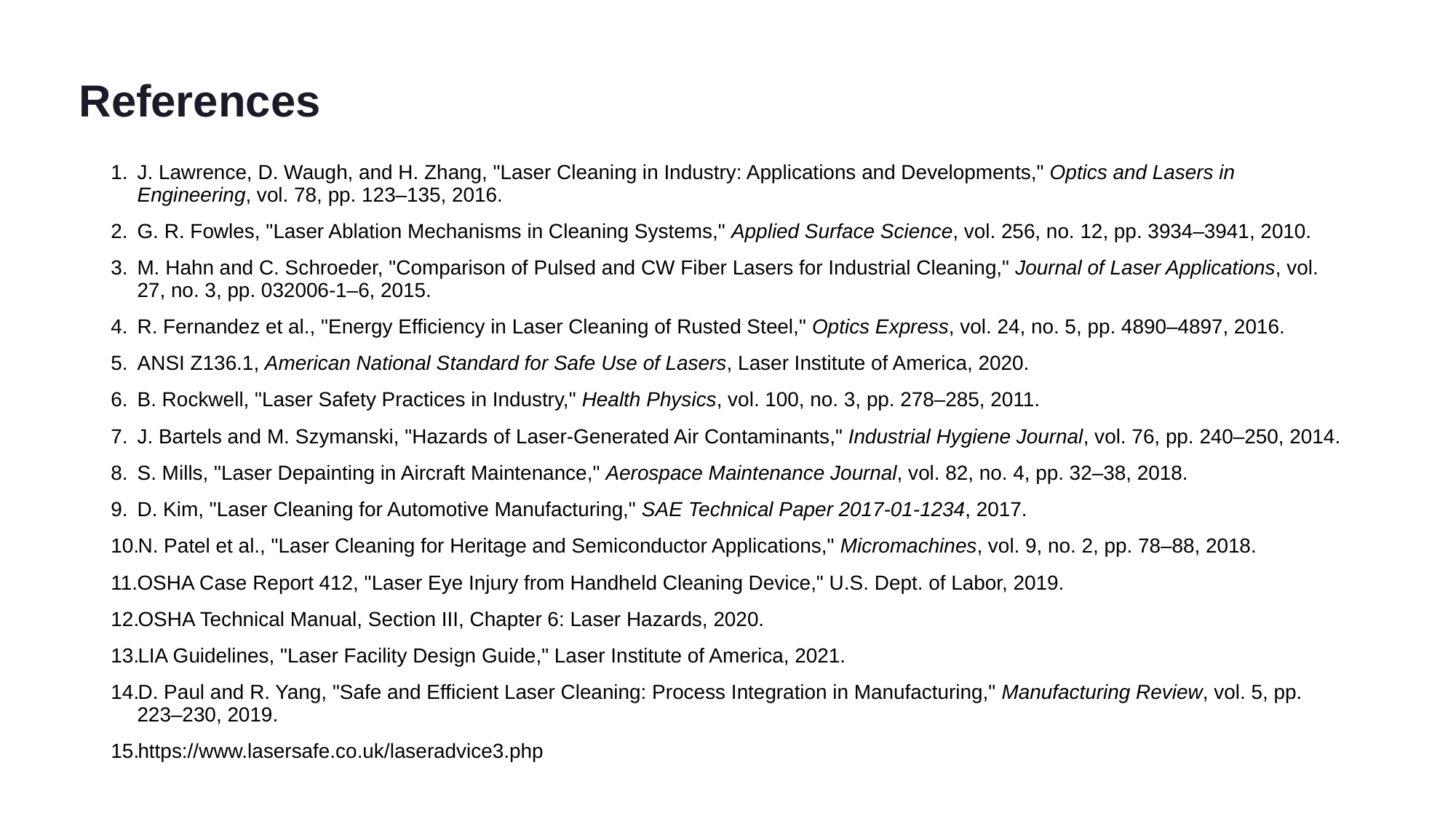

References
J. Lawrence, D. Waugh, and H. Zhang, "Laser Cleaning in Industry: Applications and Developments," Optics and Lasers in Engineering, vol. 78, pp. 123–135, 2016.
G. R. Fowles, "Laser Ablation Mechanisms in Cleaning Systems," Applied Surface Science, vol. 256, no. 12, pp. 3934–3941, 2010.
M. Hahn and C. Schroeder, "Comparison of Pulsed and CW Fiber Lasers for Industrial Cleaning," Journal of Laser Applications, vol. 27, no. 3, pp. 032006-1–6, 2015.
R. Fernandez et al., "Energy Efficiency in Laser Cleaning of Rusted Steel," Optics Express, vol. 24, no. 5, pp. 4890–4897, 2016.
ANSI Z136.1, American National Standard for Safe Use of Lasers, Laser Institute of America, 2020.
B. Rockwell, "Laser Safety Practices in Industry," Health Physics, vol. 100, no. 3, pp. 278–285, 2011.
J. Bartels and M. Szymanski, "Hazards of Laser-Generated Air Contaminants," Industrial Hygiene Journal, vol. 76, pp. 240–250, 2014.
S. Mills, "Laser Depainting in Aircraft Maintenance," Aerospace Maintenance Journal, vol. 82, no. 4, pp. 32–38, 2018.
D. Kim, "Laser Cleaning for Automotive Manufacturing," SAE Technical Paper 2017-01-1234, 2017.
N. Patel et al., "Laser Cleaning for Heritage and Semiconductor Applications," Micromachines, vol. 9, no. 2, pp. 78–88, 2018.
OSHA Case Report 412, "Laser Eye Injury from Handheld Cleaning Device," U.S. Dept. of Labor, 2019.
OSHA Technical Manual, Section III, Chapter 6: Laser Hazards, 2020.
LIA Guidelines, "Laser Facility Design Guide," Laser Institute of America, 2021.
D. Paul and R. Yang, "Safe and Efficient Laser Cleaning: Process Integration in Manufacturing," Manufacturing Review, vol. 5, pp. 223–230, 2019.
https://www.lasersafe.co.uk/laseradvice3.php